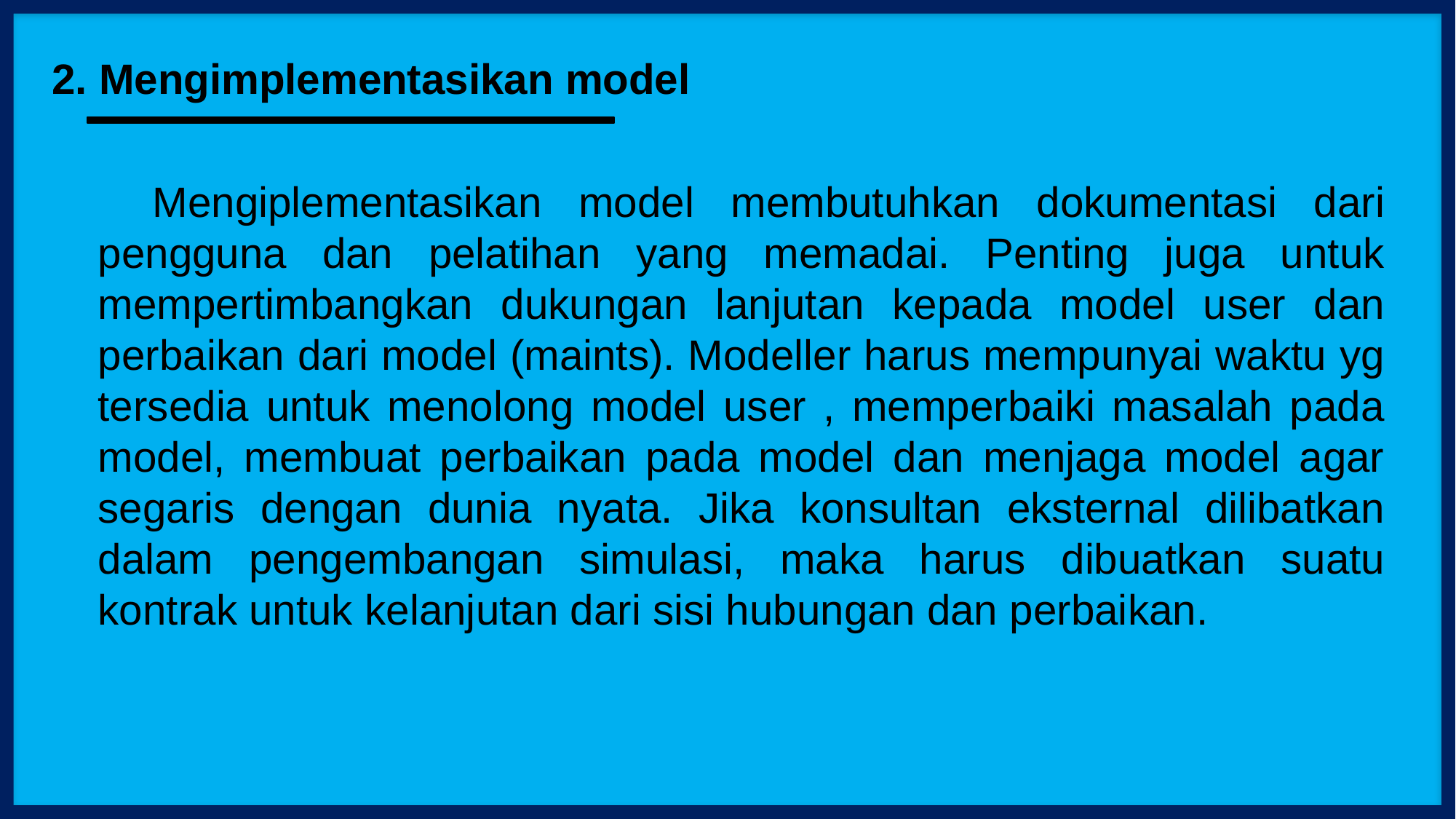

2. Mengimplementasikan model

Mengiplementasikan model membutuhkan dokumentasi dari pengguna dan pelatihan yang memadai. Penting juga untuk mempertimbangkan dukungan lanjutan kepada model user dan perbaikan dari model (maints). Modeller harus mempunyai waktu yg tersedia untuk menolong model user , memperbaiki masalah pada model, membuat perbaikan pada model dan menjaga model agar segaris dengan dunia nyata. Jika konsultan eksternal dilibatkan dalam pengembangan simulasi, maka harus dibuatkan suatu kontrak untuk kelanjutan dari sisi hubungan dan perbaikan.